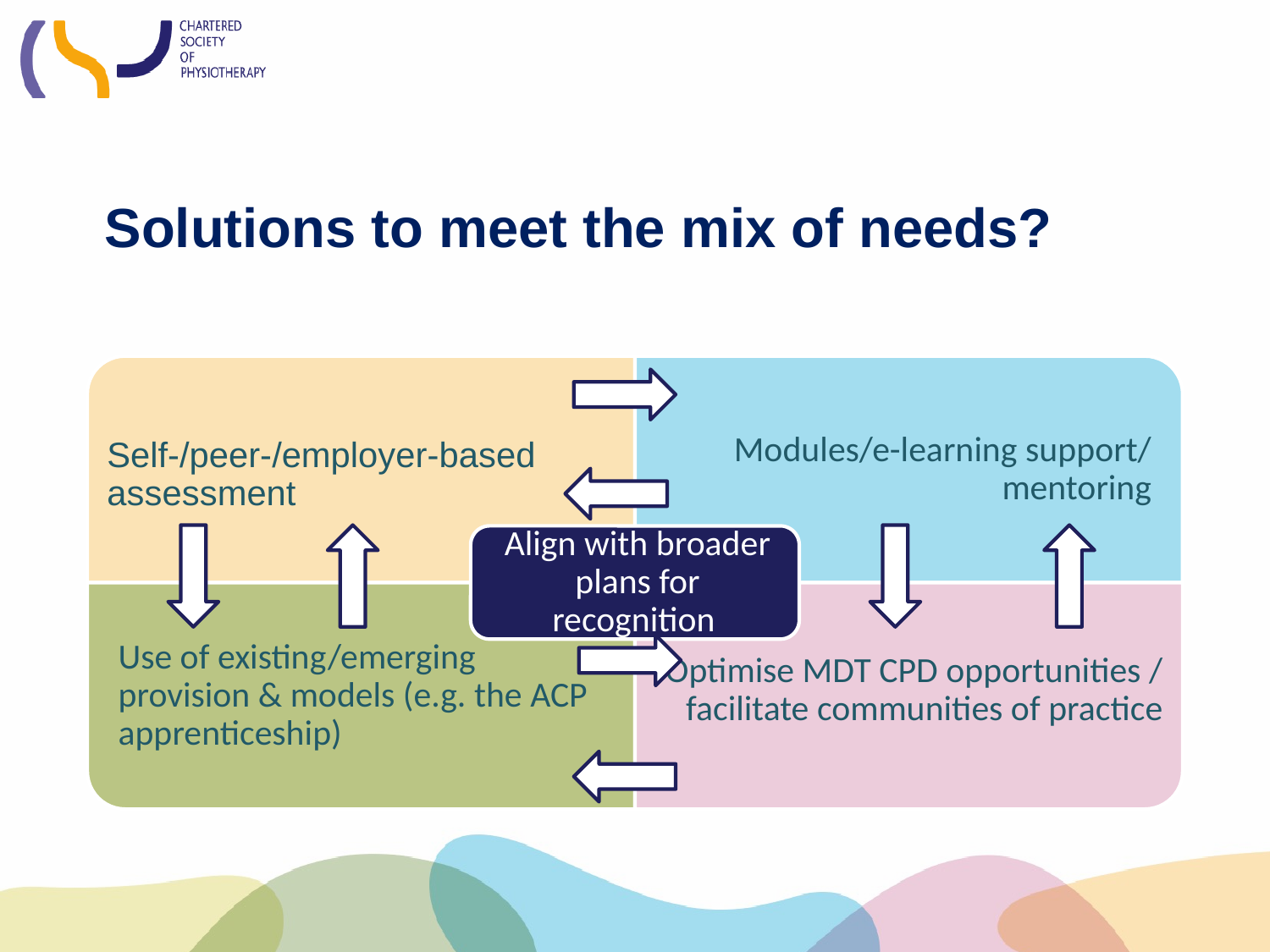

Solutions to meet the mix of needs?
Self-/peer-/employer-based assessment
Modules/e-learning support/ mentoring
Use of existing/emerging provision & models (e.g. the ACP apprenticeship)
Optimise MDT CPD opportunities / facilitate communities of practice
Align with broader plans for recognition